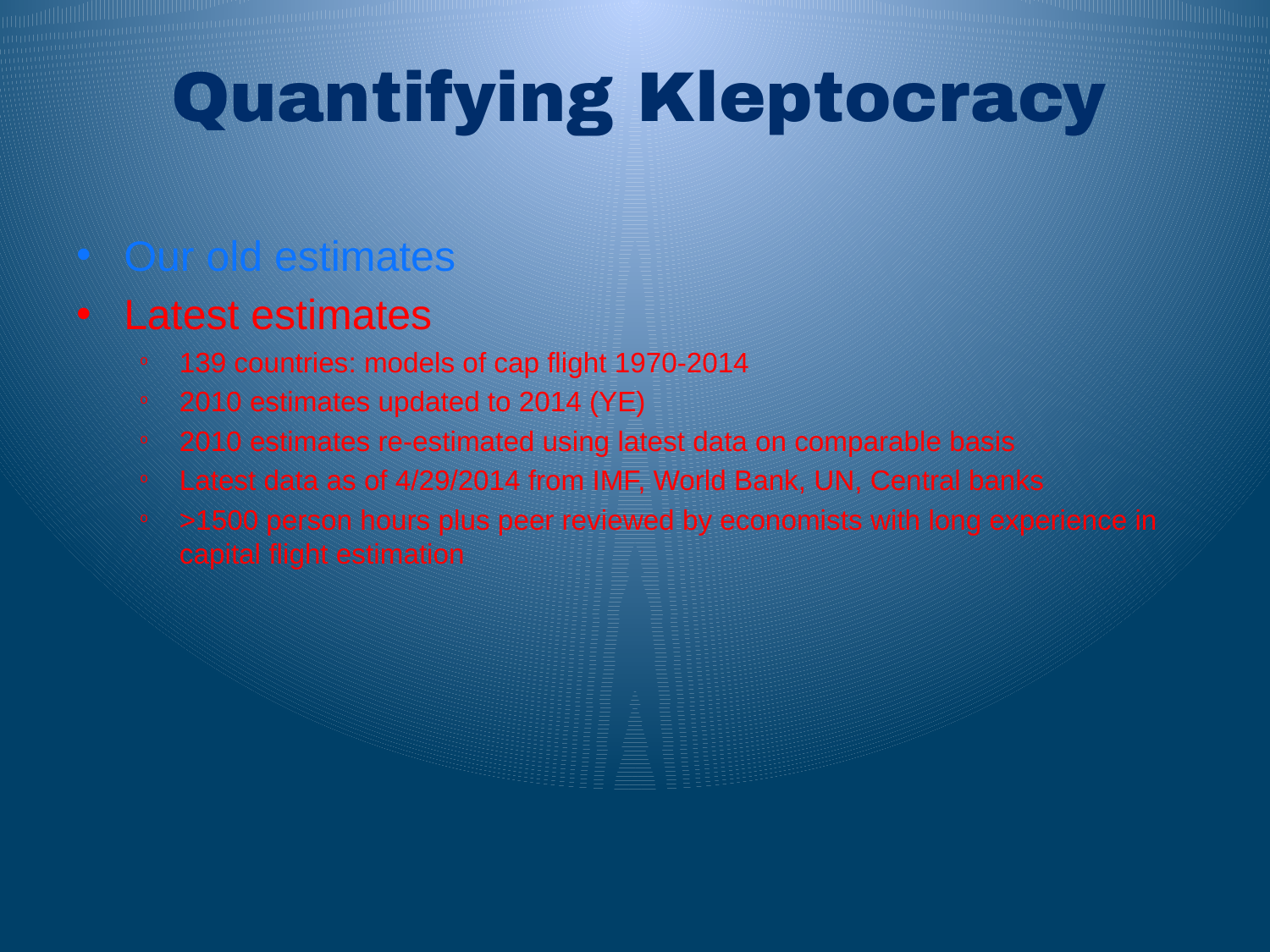

# Quantifying Kleptocracy
Our old estimates
Latest estimates
139 countries: models of cap flight 1970-2014
2010 estimates updated to 2014 (YE)
2010 estimates re-estimated using latest data on comparable basis
Latest data as of 4/29/2014 from IMF, World Bank, UN, Central banks
>1500 person hours plus peer reviewed by economists with long experience in capital flight estimation